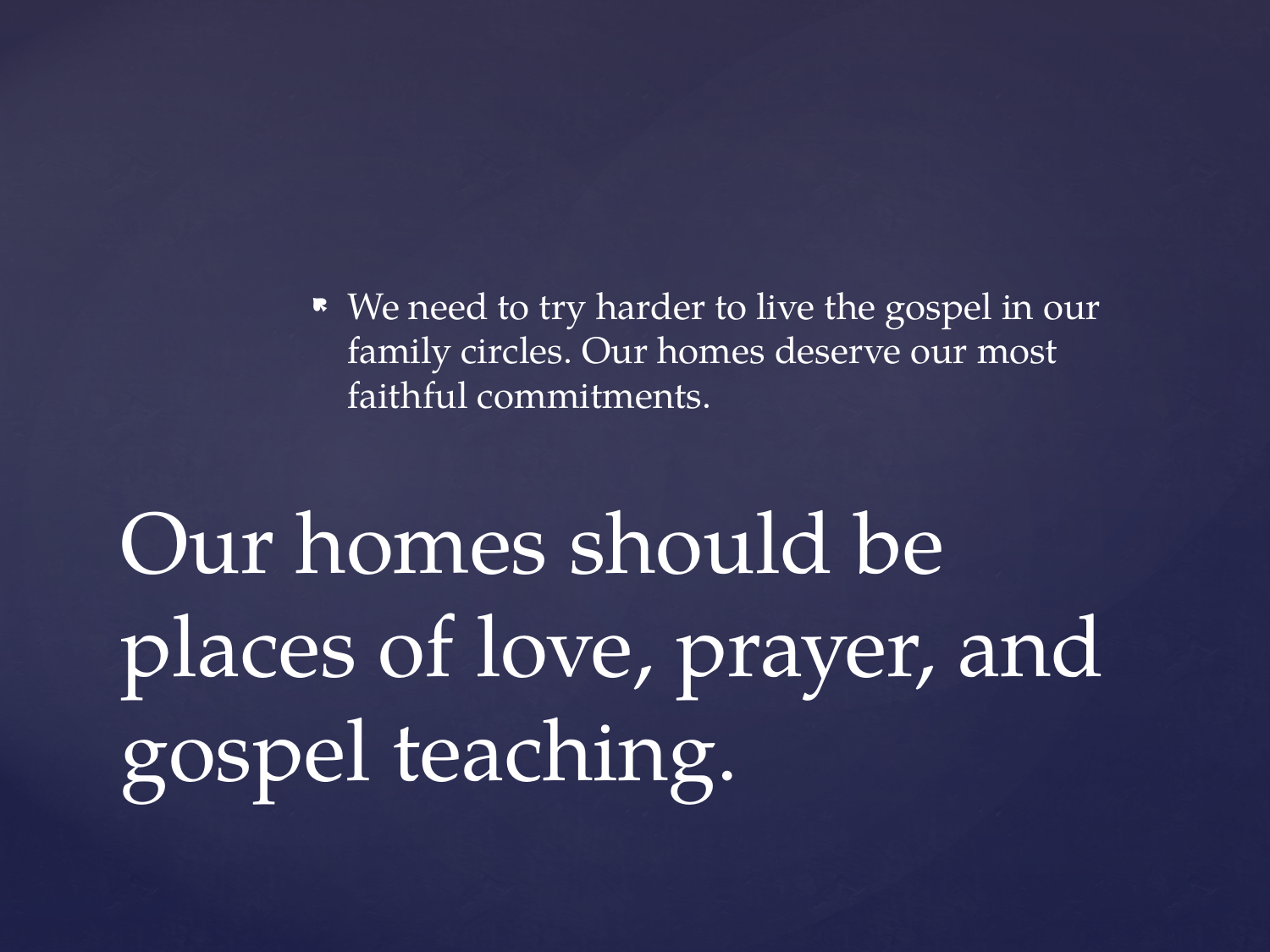

We need to try harder to live the gospel in our family circles. Our homes deserve our most faithful commitments.
# Our homes should be places of love, prayer, and gospel teaching.